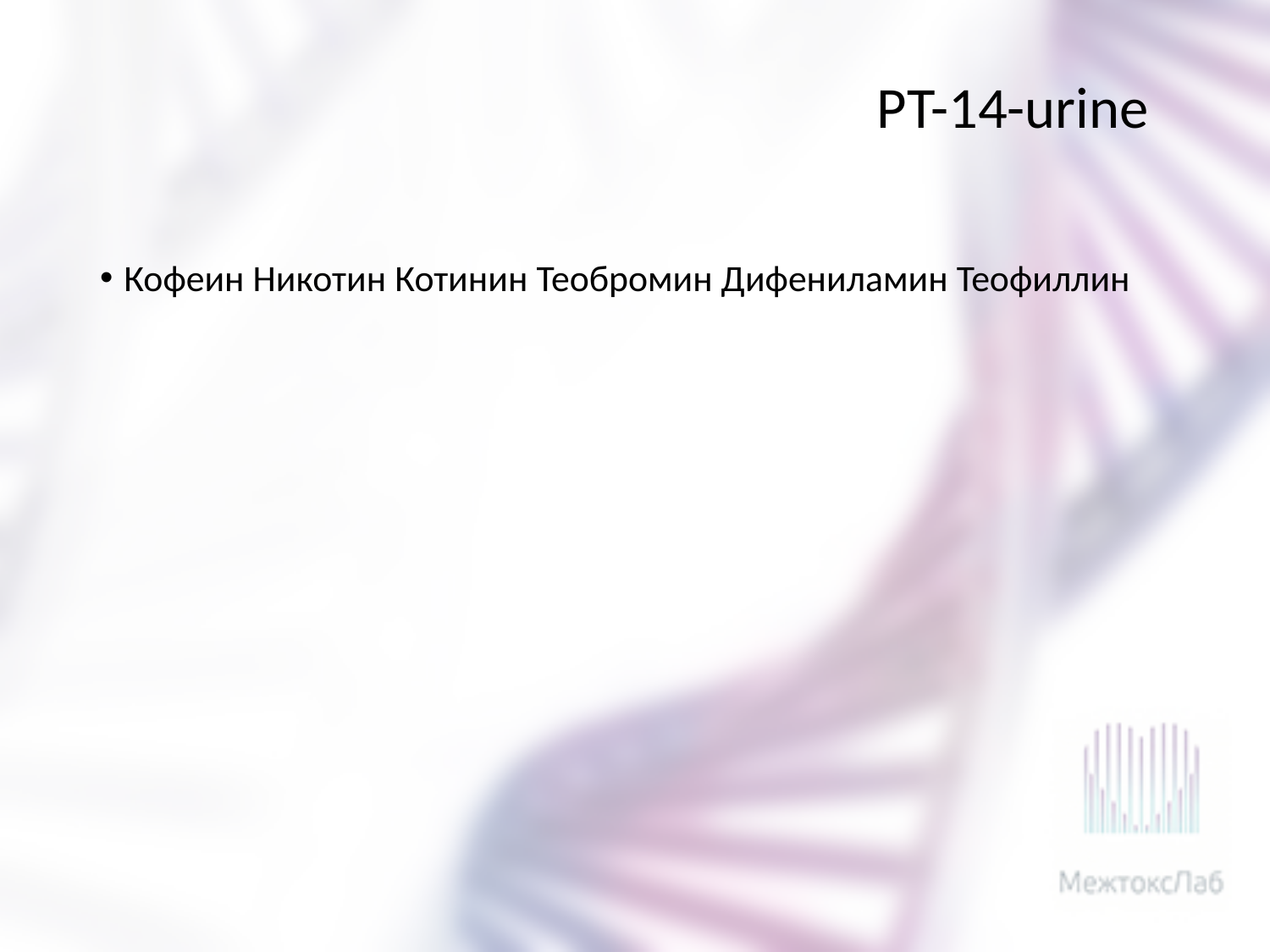

# PT-14-urine
Кофеин Никотин Котинин Теобромин Дифениламин Теофиллин